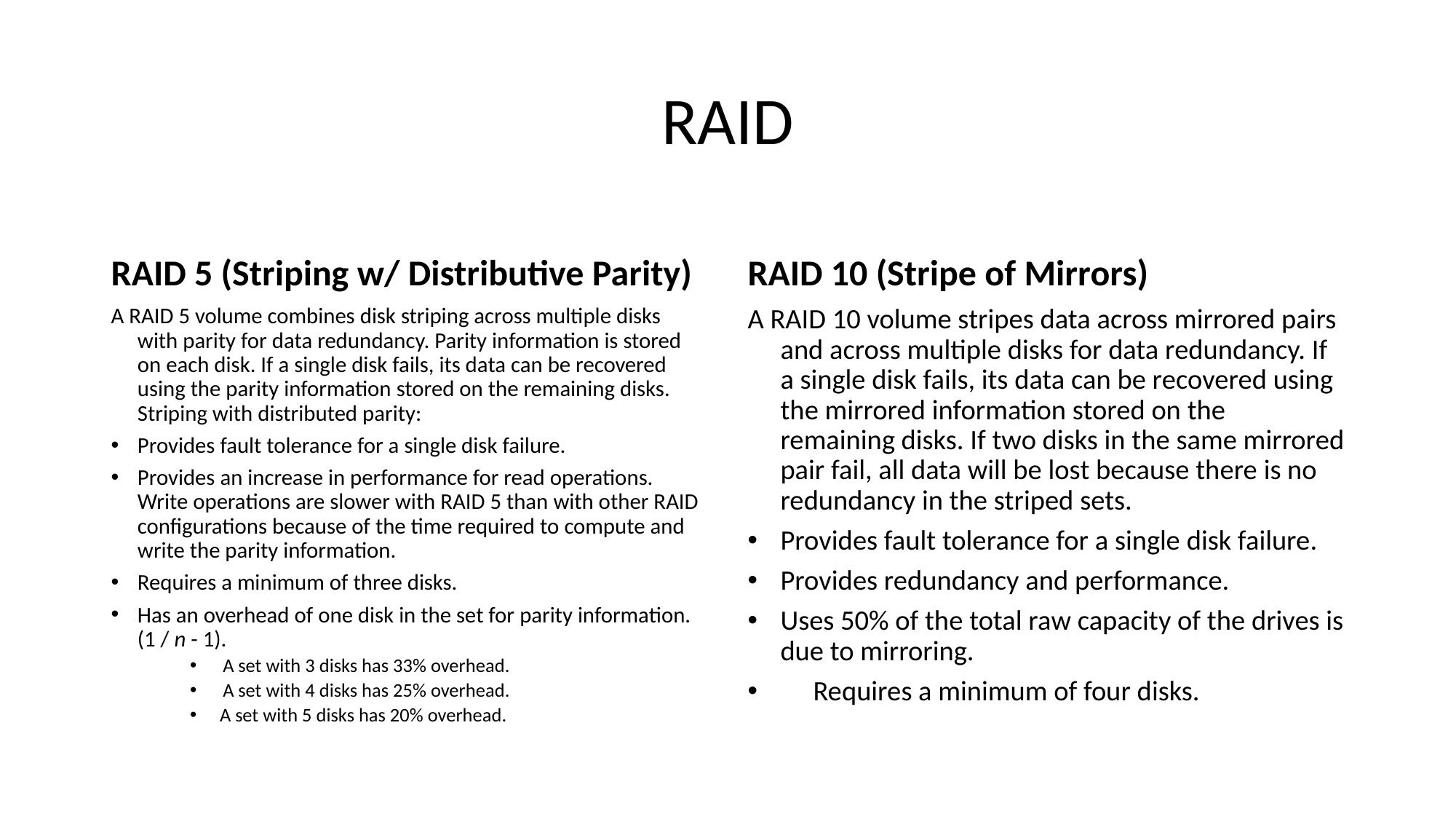

# RAID
RAID 5 (Striping w/ Distributive Parity)
RAID 10 (Stripe of Mirrors)
A RAID 5 volume combines disk striping across multiple disks with parity for data redundancy. Parity information is stored on each disk. If a single disk fails, its data can be recovered using the parity information stored on the remaining disks. Striping with distributed parity:
Provides fault tolerance for a single disk failure.
Provides an increase in performance for read operations. Write operations are slower with RAID 5 than with other RAID configurations because of the time required to compute and write the parity information.
Requires a minimum of three disks.
Has an overhead of one disk in the set for parity information. (1 / n - 1).
A set with 3 disks has 33% overhead.
A set with 4 disks has 25% overhead.
      A set with 5 disks has 20% overhead.
A RAID 10 volume stripes data across mirrored pairs and across multiple disks for data redundancy. If a single disk fails, its data can be recovered using the mirrored information stored on the remaining disks. If two disks in the same mirrored pair fail, all data will be lost because there is no redundancy in the striped sets.
Provides fault tolerance for a single disk failure.
Provides redundancy and performance.
Uses 50% of the total raw capacity of the drives is due to mirroring.
Requires a minimum of four disks.